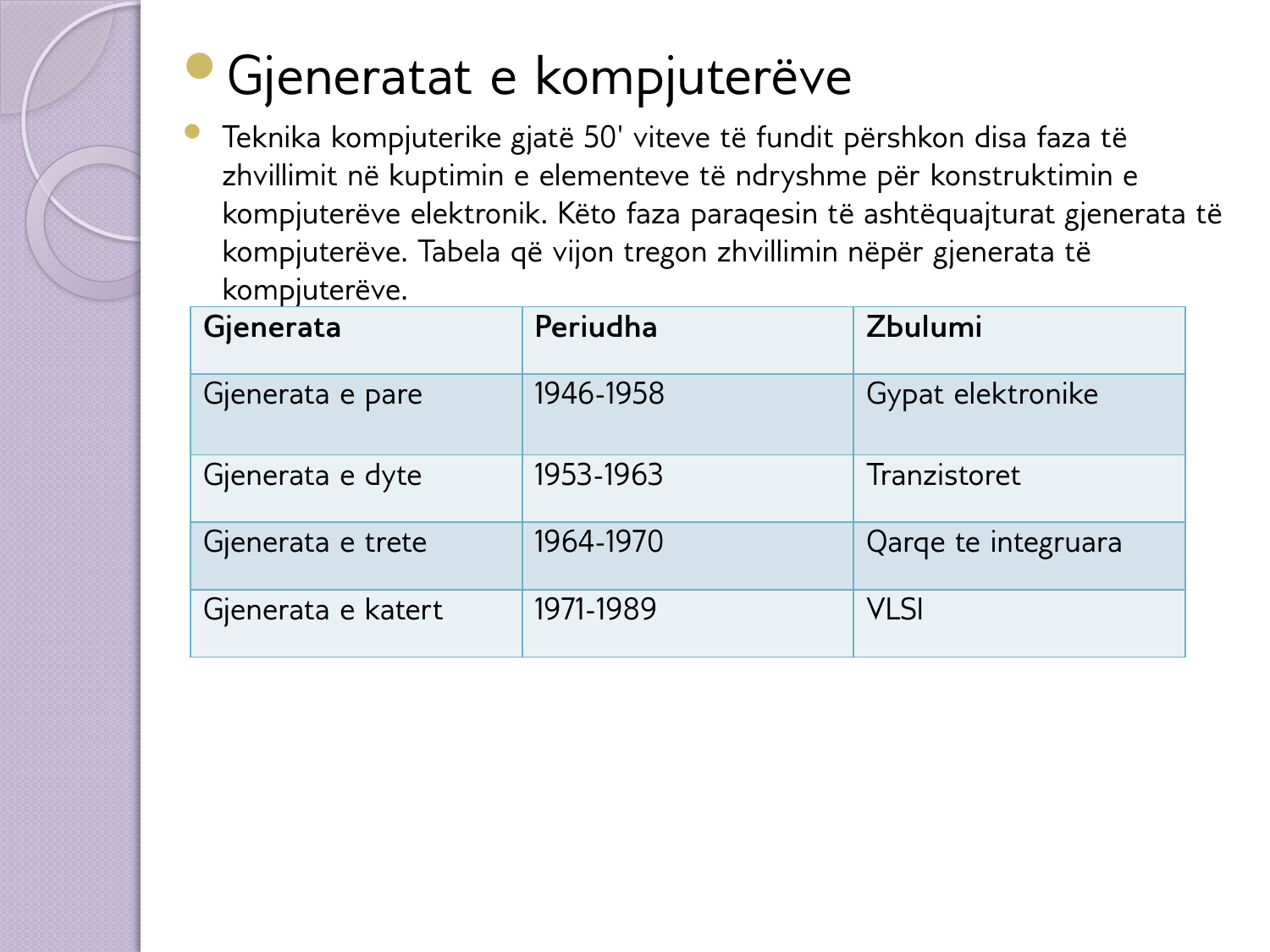

Gjeneratat e kompjuterëve
Teknika kompjuterike gjatë 50' viteve të fundit përshkon disa faza të zhvillimit në kuptimin e elementeve të ndryshme për konstruktimin e kompjuterëve elektronik. Këto faza paraqesin të ashtëquajturat gjenerata të kompjuterëve. Tabela që vijon tregon zhvillimin nëpër gjenerata të kompjuterëve.
| Gjenerata | Periudha | Zbulumi |
| --- | --- | --- |
| Gjenerata e pare | 1946-1958 | Gypat elektronike |
| Gjenerata e dyte | 1953-1963 | Tranzistoret |
| Gjenerata e trete | 1964-1970 | Qarqe te integruara |
| Gjenerata e katert | 1971-1989 | VLSI |